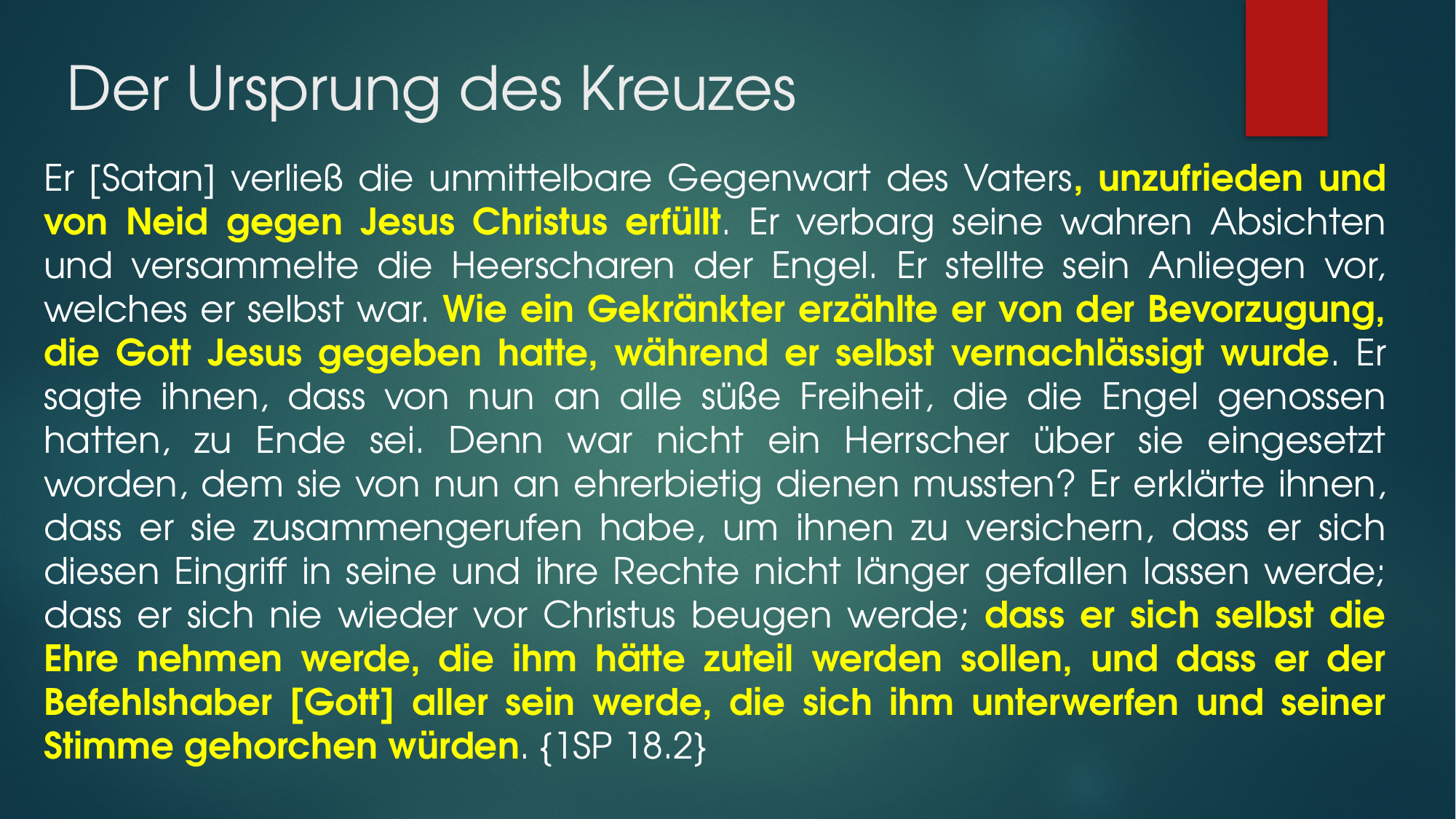

# Der Ursprung des Kreuzes
Er [Satan] verließ die unmittelbare Gegenwart des Vaters, unzufrieden und von Neid gegen Jesus Christus erfüllt. Er verbarg seine wahren Absichten und versammelte die Heerscharen der Engel. Er stellte sein Anliegen vor, welches er selbst war. Wie ein Gekränkter erzählte er von der Bevorzugung, die Gott Jesus gegeben hatte, während er selbst vernachlässigt wurde. Er sagte ihnen, dass von nun an alle süße Freiheit, die die Engel genossen hatten, zu Ende sei. Denn war nicht ein Herrscher über sie eingesetzt worden, dem sie von nun an ehrerbietig dienen mussten? Er erklärte ihnen, dass er sie zusammengerufen habe, um ihnen zu versichern, dass er sich diesen Eingriff in seine und ihre Rechte nicht länger gefallen lassen werde; dass er sich nie wieder vor Christus beugen werde; dass er sich selbst die Ehre nehmen werde, die ihm hätte zuteil werden sollen, und dass er der Befehlshaber [Gott] aller sein werde, die sich ihm unterwerfen und seiner Stimme gehorchen würden. {1SP 18.2}